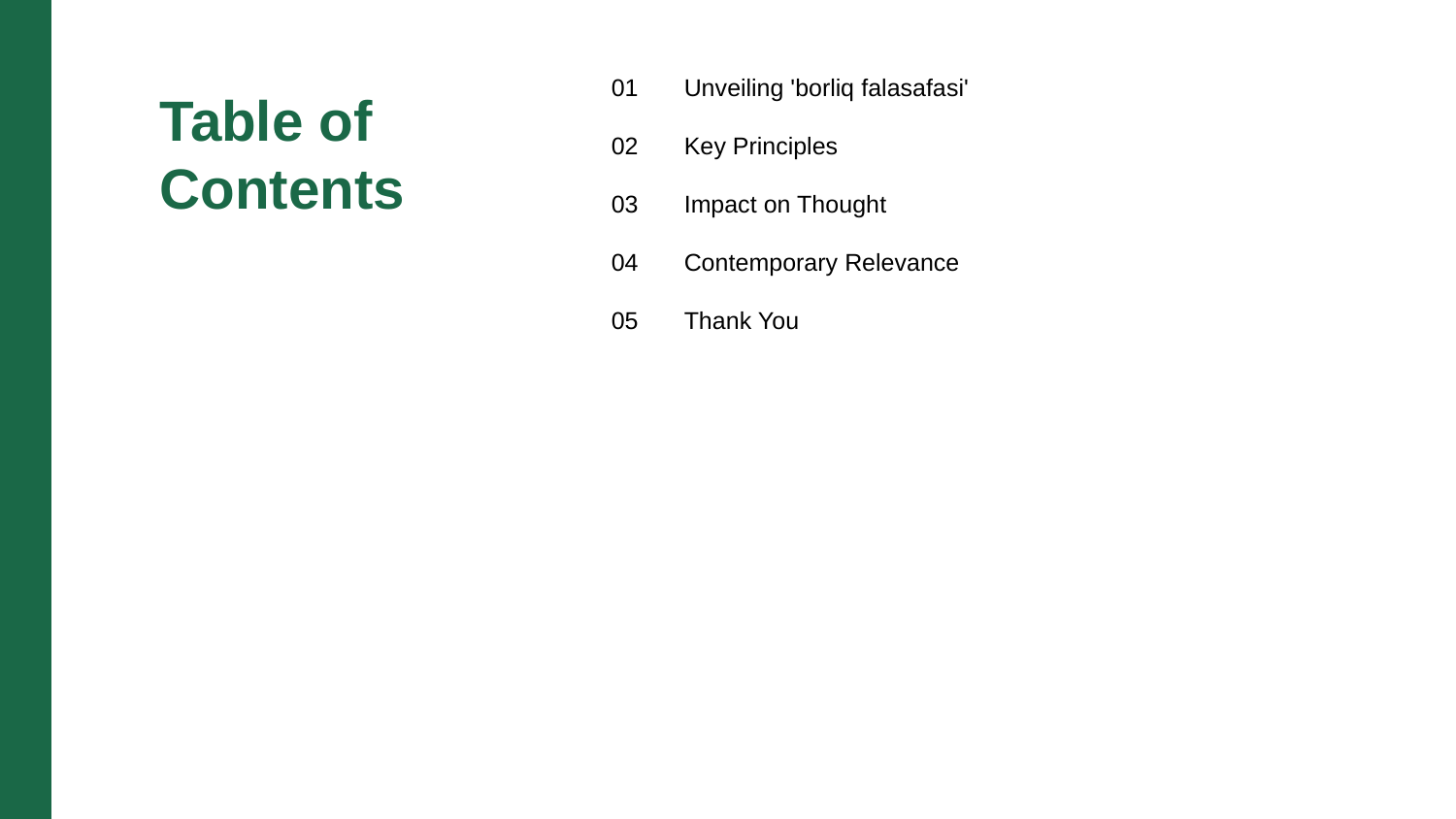

01
Unveiling 'borliq falasafasi'
Table of Contents
02
Key Principles
03
Impact on Thought
04
Contemporary Relevance
05
Thank You